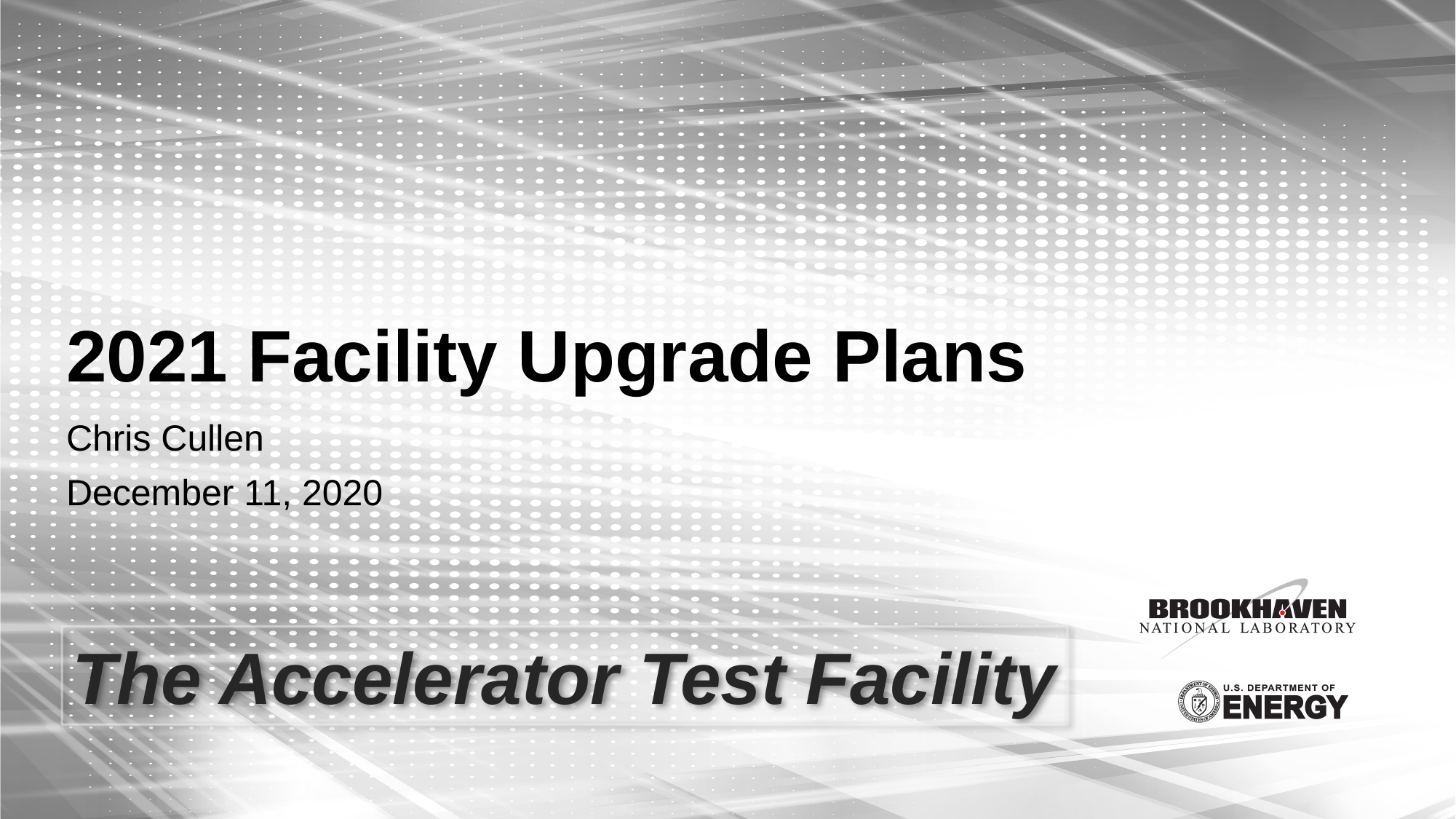

# 2021 Facility Upgrade Plans
Chris Cullen
December 11, 2020